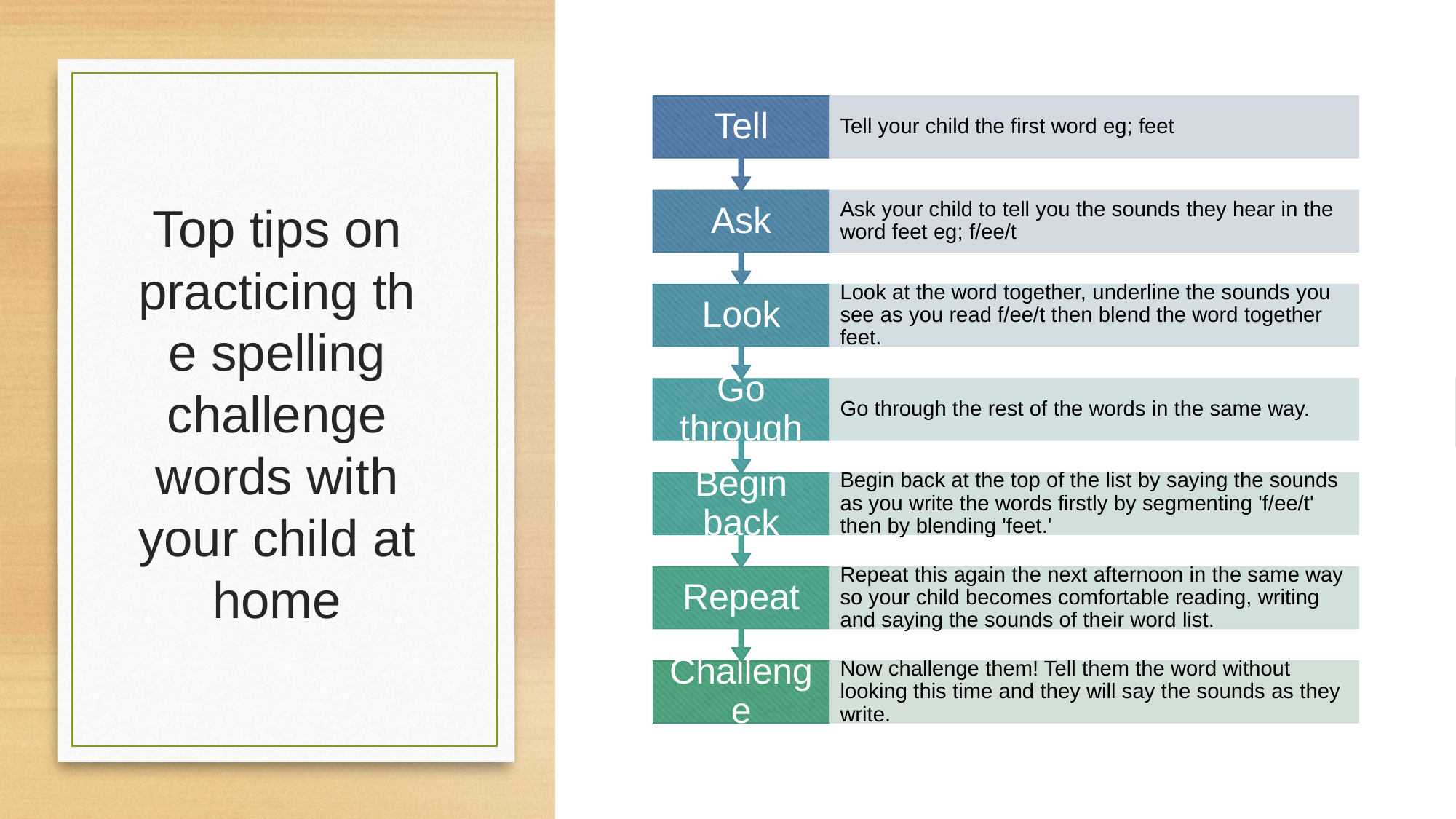

Challenge
Now challenge them! Tell them the word without looking this time and they will say the sounds as they write.
Repeat
Repeat this again the next afternoon in the same way so your child becomes comfortable reading, writing and saying the sounds of their word list.
Begin back
Begin back at the top of the list by saying the sounds as you write the words firstly by segmenting 'f/ee/t' then by blending 'feet.'
Go through
Go through the rest of the words in the same way.
Look
Look at the word together, underline the sounds you see as you read f/ee/t then blend the word together feet.
Ask
Ask your child to tell you the sounds they hear in the word feet eg; f/ee/t
Tell
Tell your child the first word eg; feet
# Top tips on practicing the spelling challenge words with your child at home